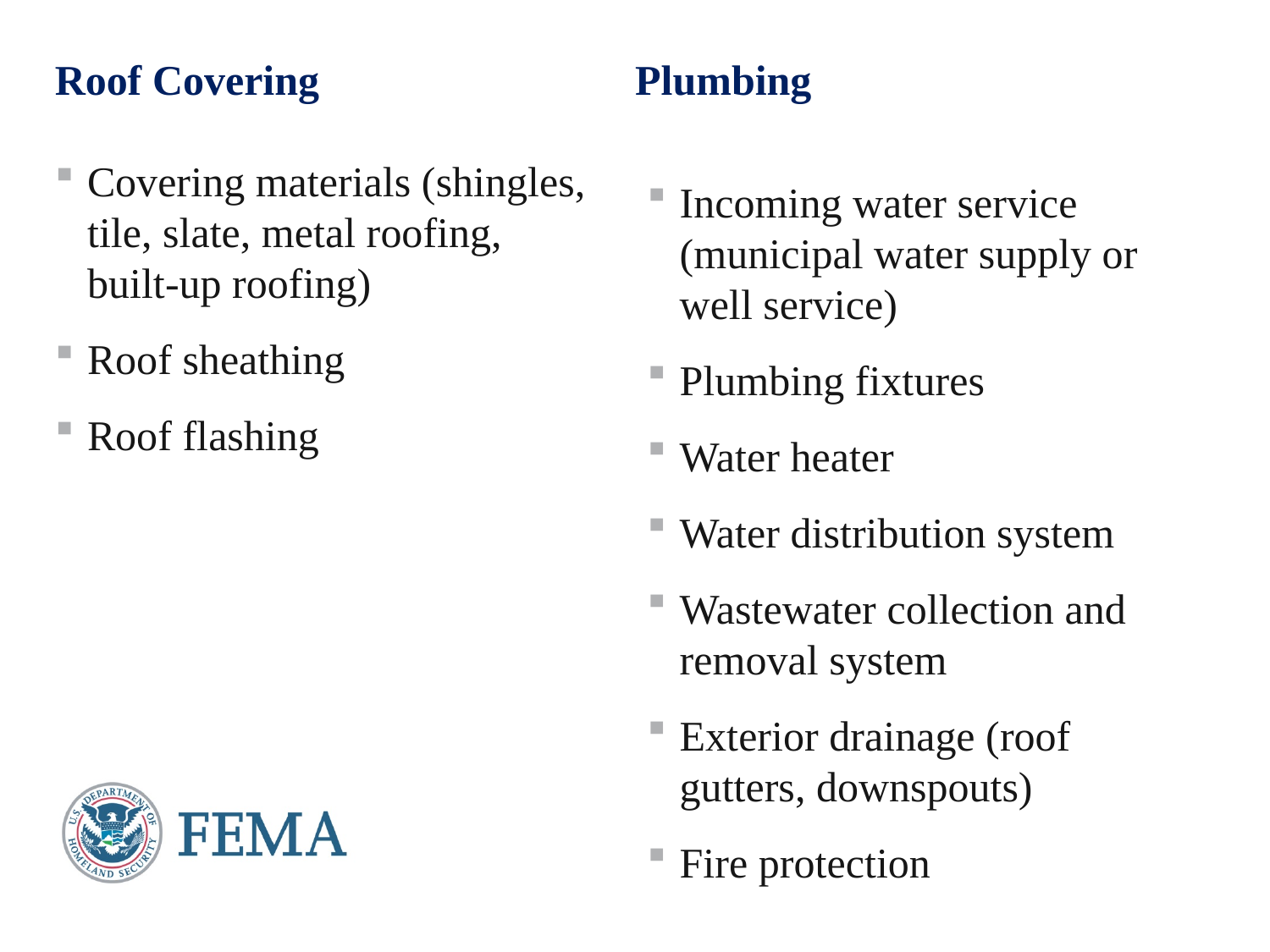

Roof Covering
Plumbing
Incoming water service (municipal water supply or well service)
Plumbing fixtures
Water heater
Water distribution system
Wastewater collection and removal system
Exterior drainage (roof gutters, downspouts)
Fire protection
Covering materials (shingles, tile, slate, metal roofing, built-up roofing)
Roof sheathing
Roof flashing

23